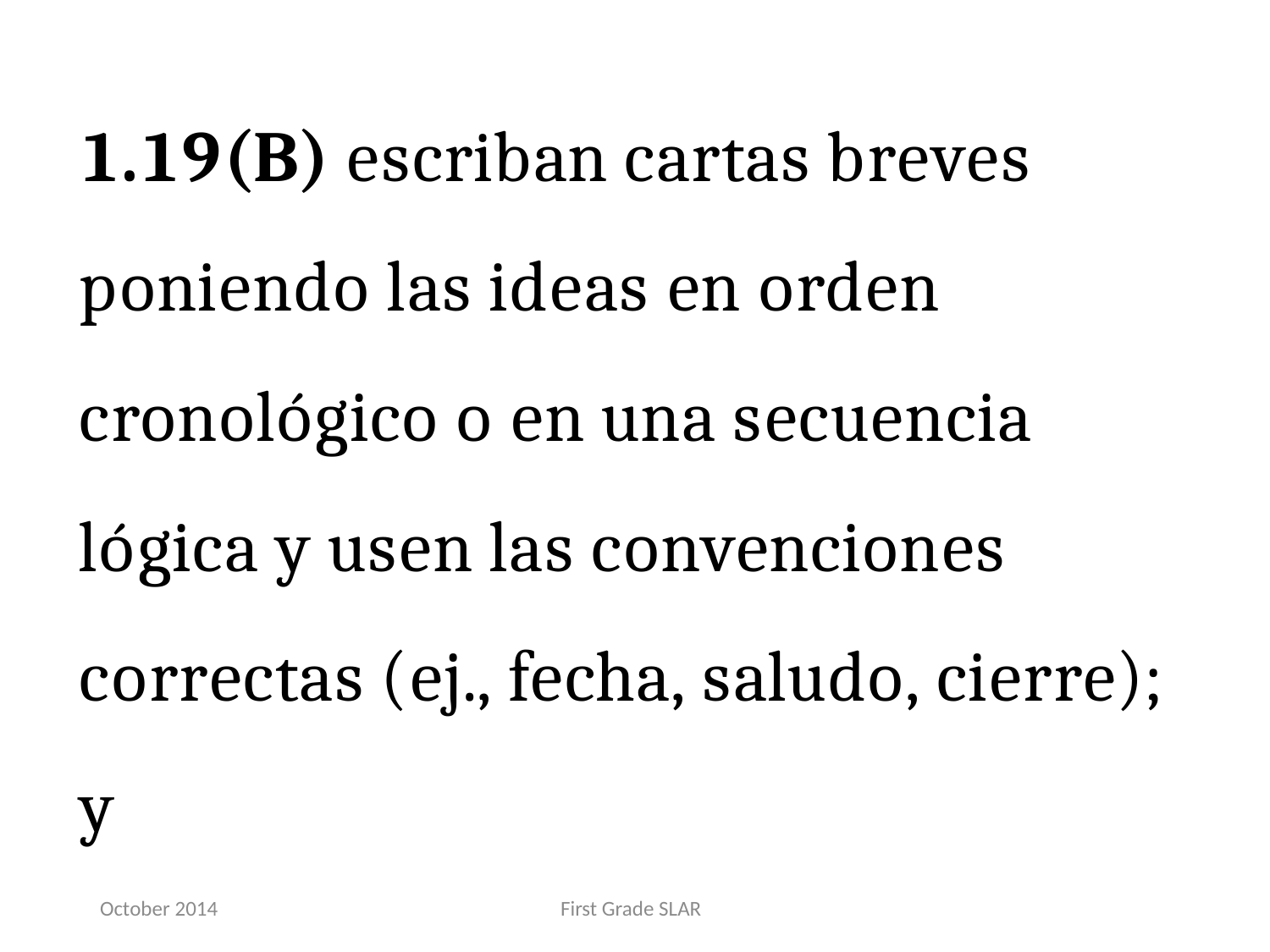

1.19(B) escriban cartas breves poniendo las ideas en orden cronológico o en una secuencia lógica y usen las convenciones correctas (ej., fecha, saludo, cierre); y
October 2014
First Grade SLAR